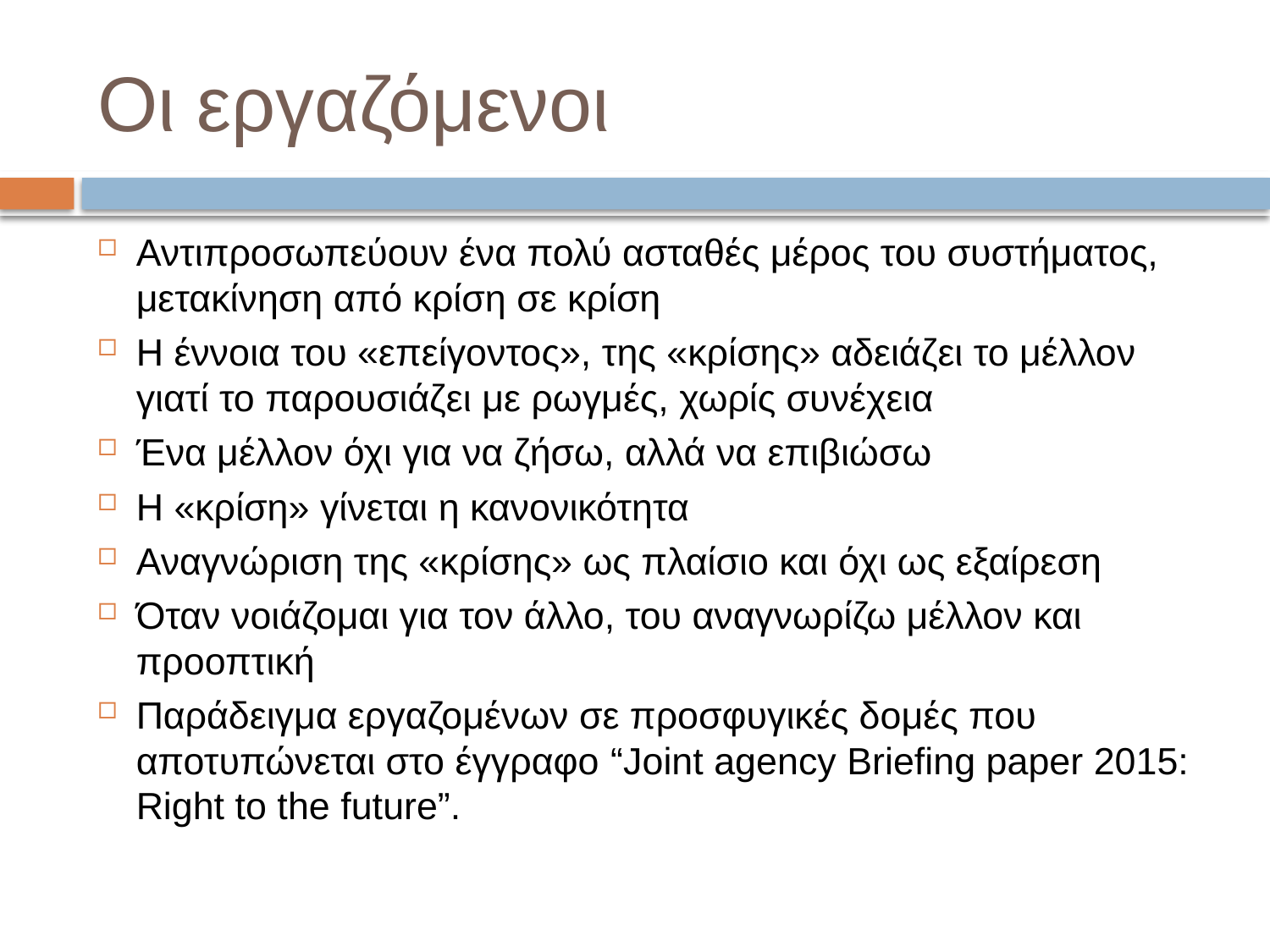

# Οι εργαζόμενοι
Αντιπροσωπεύουν ένα πολύ ασταθές μέρος του συστήματος, μετακίνηση από κρίση σε κρίση
Η έννοια του «επείγοντος», της «κρίσης» αδειάζει το μέλλον γιατί το παρουσιάζει με ρωγμές, χωρίς συνέχεια
Ένα μέλλον όχι για να ζήσω, αλλά να επιβιώσω
Η «κρίση» γίνεται η κανονικότητα
Αναγνώριση της «κρίσης» ως πλαίσιο και όχι ως εξαίρεση
Όταν νοιάζομαι για τον άλλο, του αναγνωρίζω μέλλον και προοπτική
Παράδειγμα εργαζομένων σε προσφυγικές δομές που αποτυπώνεται στο έγγραφο “Joint agency Briefing paper 2015: Right to the future”.